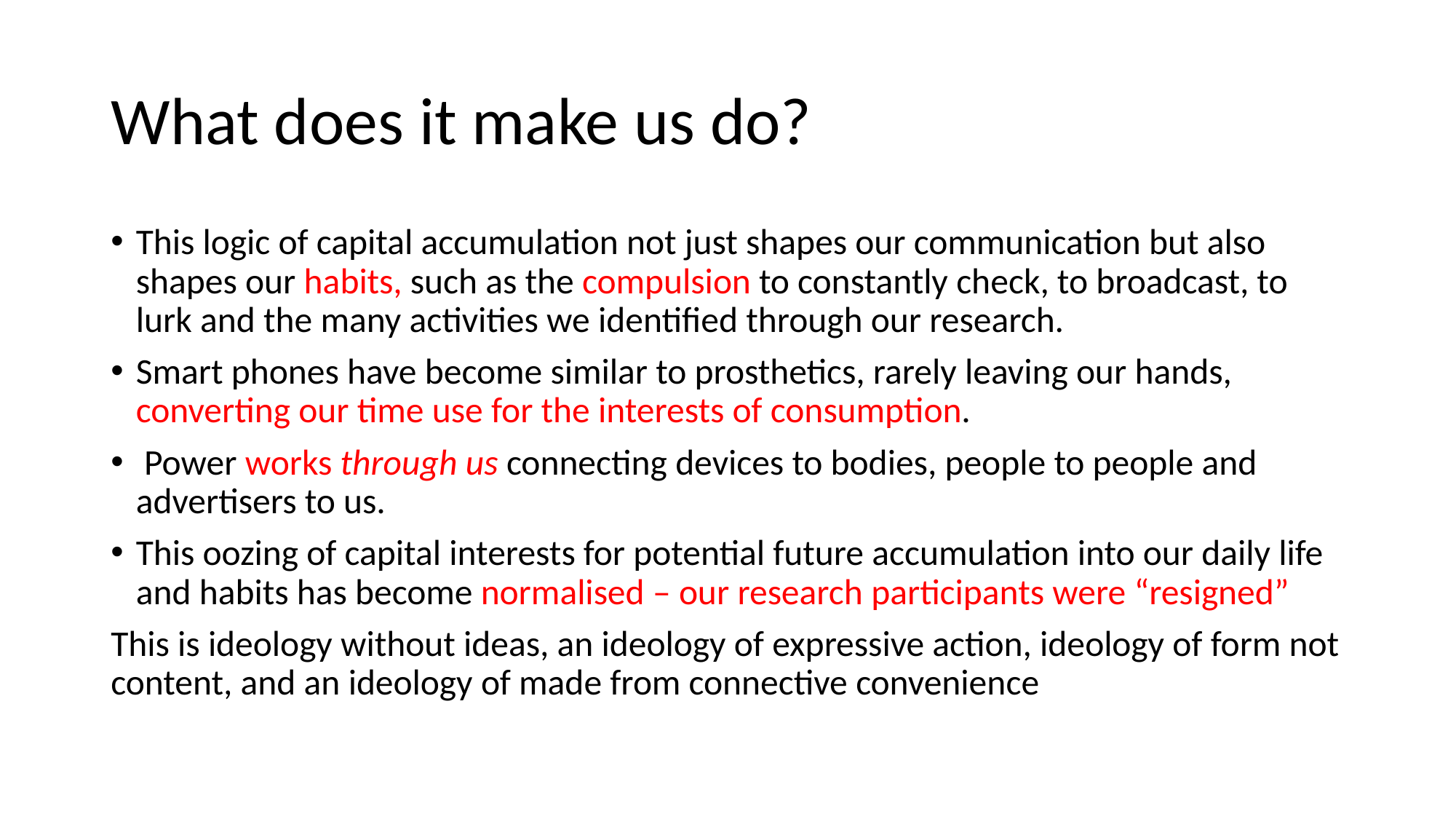

# What does it make us do?
This logic of capital accumulation not just shapes our communication but also shapes our habits, such as the compulsion to constantly check, to broadcast, to lurk and the many activities we identified through our research.
Smart phones have become similar to prosthetics, rarely leaving our hands, converting our time use for the interests of consumption.
 Power works through us connecting devices to bodies, people to people and advertisers to us.
This oozing of capital interests for potential future accumulation into our daily life and habits has become normalised – our research participants were “resigned”
This is ideology without ideas, an ideology of expressive action, ideology of form not content, and an ideology of made from connective convenience